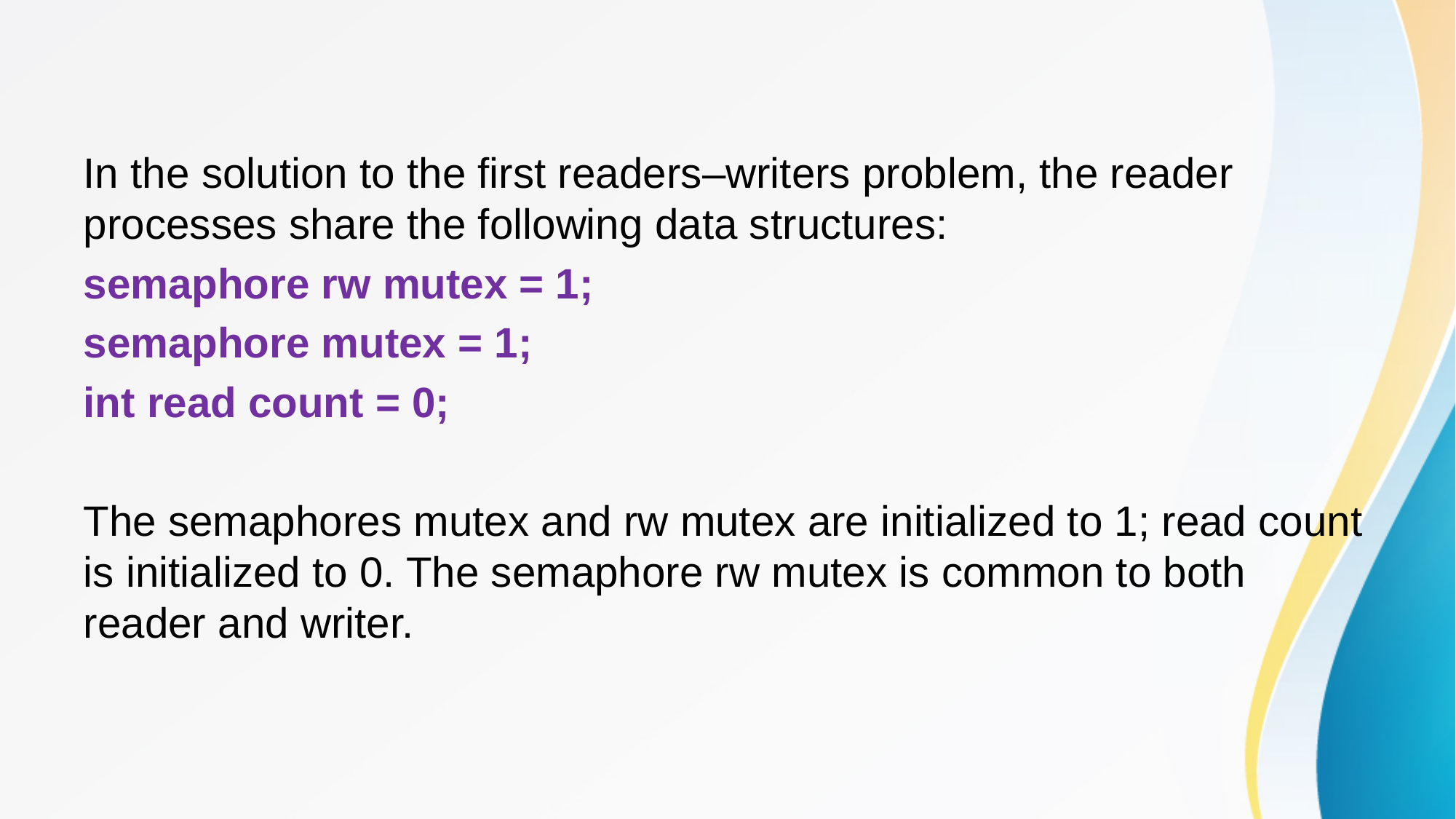

In the solution to the first readers–writers problem, the reader processes share the following data structures:
semaphore rw mutex = 1;
semaphore mutex = 1;
int read count = 0;

The semaphores mutex and rw mutex are initialized to 1; read count is initialized to 0. The semaphore rw mutex is common to both reader and writer.